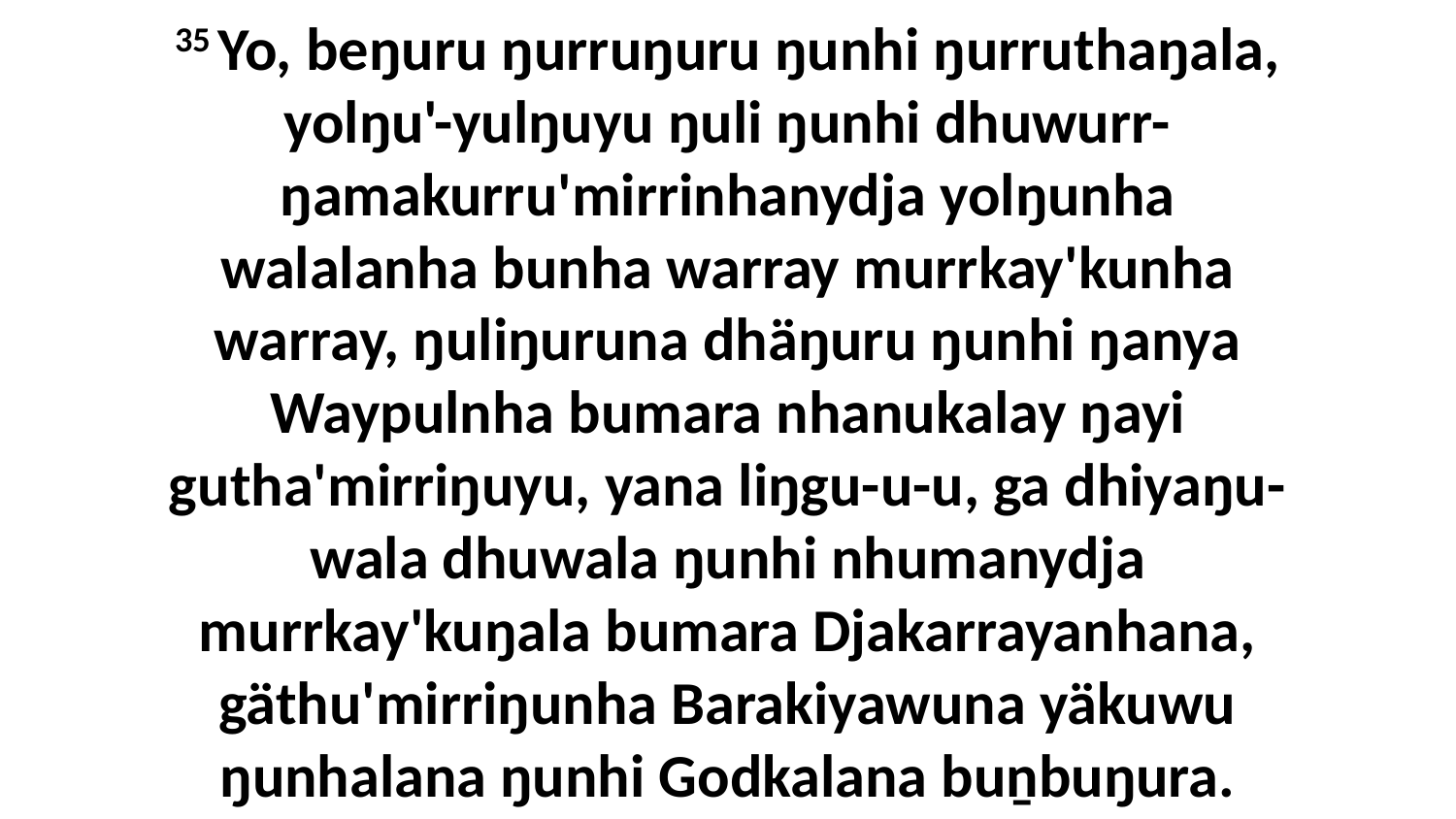

35 Yo, beŋuru ŋurruŋuru ŋunhi ŋurruthaŋala, yolŋu'-yulŋuyu ŋuli ŋunhi dhuwurr-ŋamakurru'mirrinhanydja yolŋunha walalanha bunha warray murrkay'kunha warray, ŋuliŋuruna dhäŋuru ŋunhi ŋanya Waypulnha bumara nhanukalay ŋayi gutha'mirriŋuyu, yana liŋgu-u-u, ga dhiyaŋu-wala dhuwala ŋunhi nhumanydja murrkay'kuŋala bumara Djakarrayanhana, gäthu'mirriŋunha Barakiyawuna yäkuwu ŋunhalana ŋunhi Godkalana buṉbuŋura.